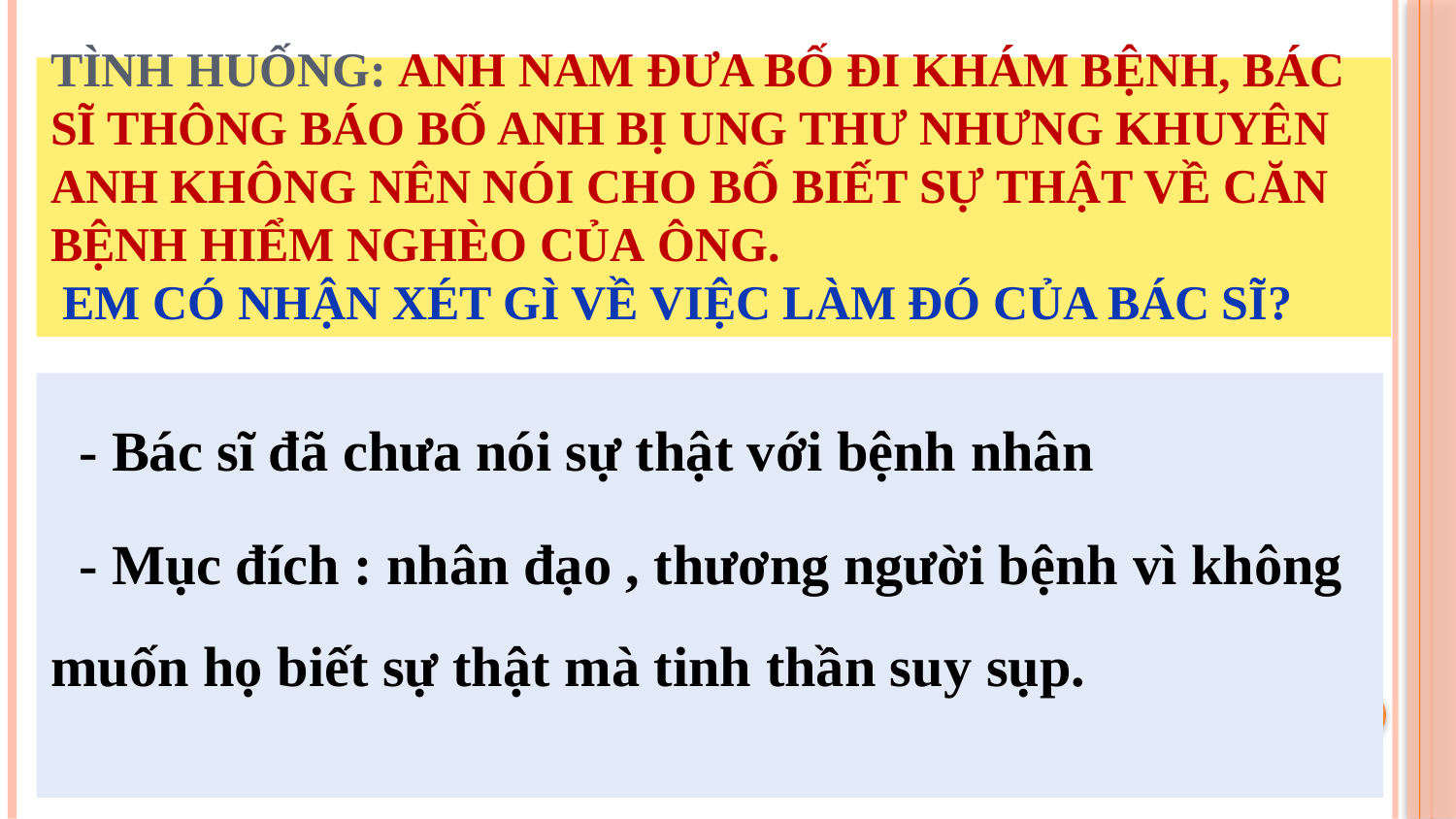

# Tình huống: Anh Nam đưa bố đi khám bệnh, bác sĩ thông báo bố anh bị ung thư nhưng khuyên anh không nên nói cho bố biết sự thật về căn bệnh hiểm nghèo của ông. Em có nhận xét gì về việc làm đó của bác sĩ?
  - Bác sĩ đã chưa nói sự thật với bệnh nhân
  - Mục đích : nhân đạo , thương người bệnh vì không muốn họ biết sự thật mà tinh thần suy sụp.